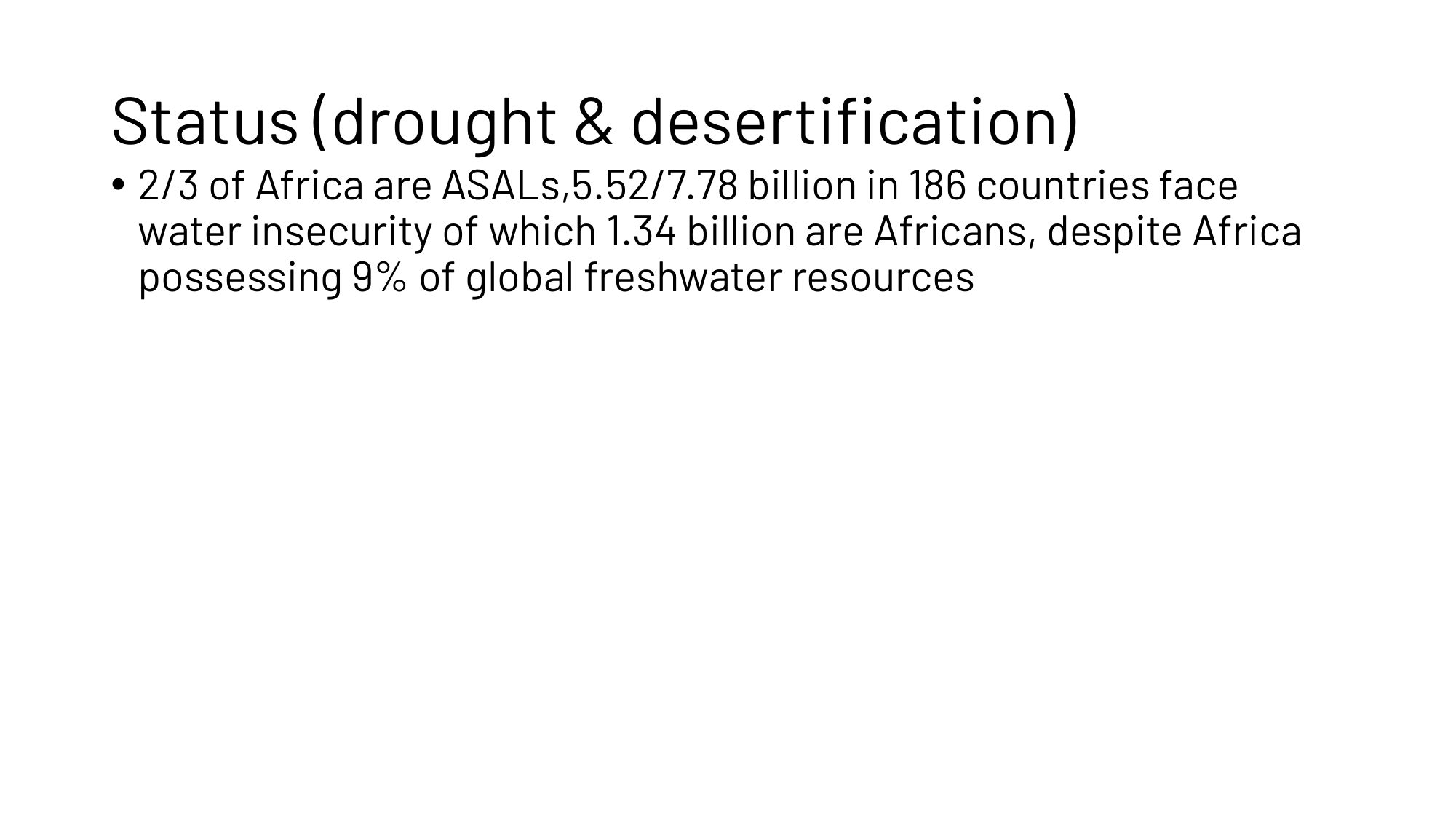

# Status (drought & desertification)
2/3 of Africa are ASALs,5.52/7.78 billion in 186 countries face water insecurity of which 1.34 billion are Africans, despite Africa possessing 9% of global freshwater resources